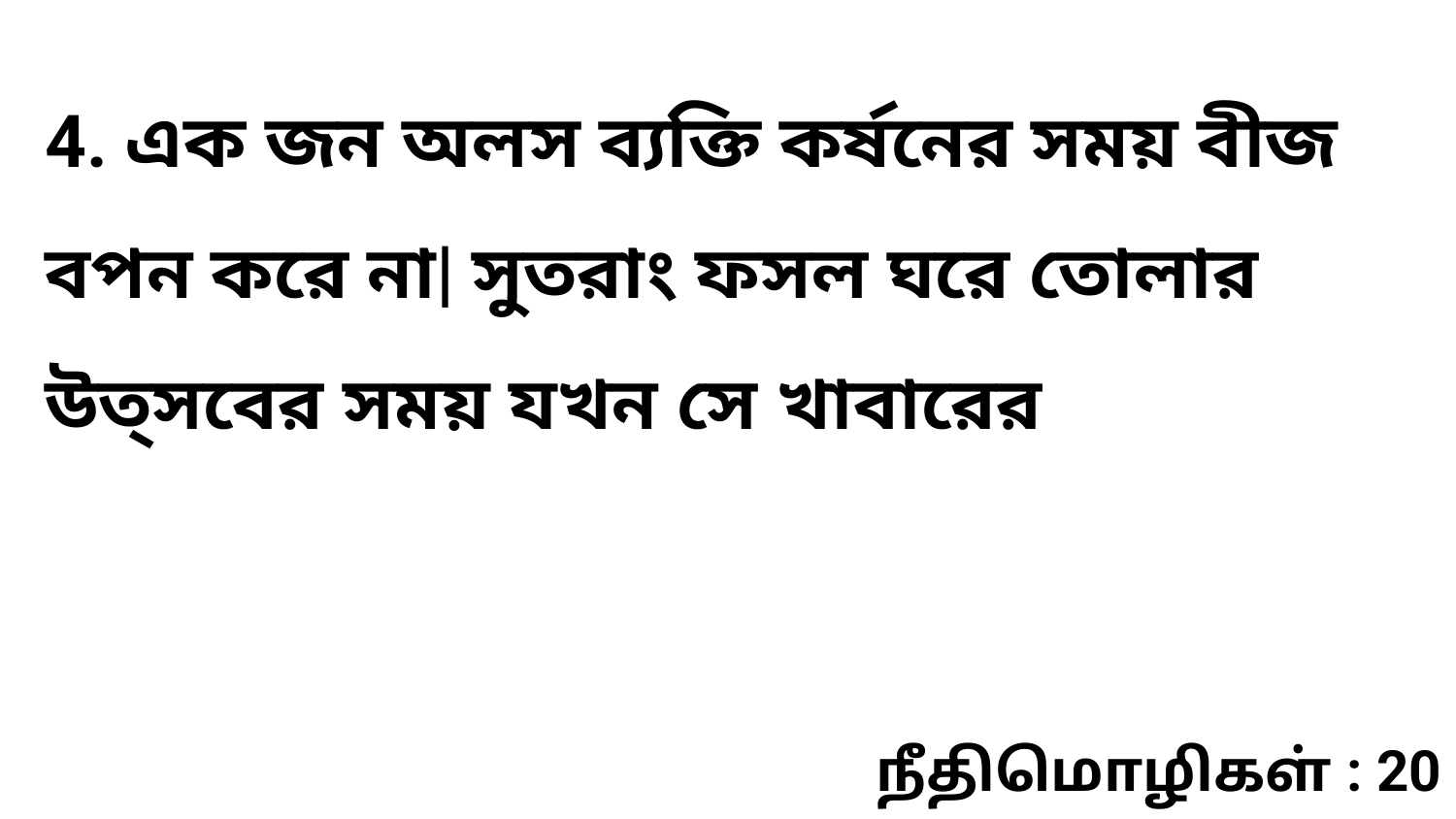

4. এক জন অলস ব্যক্তি কর্ষনের সময় বীজ বপন করে না| সুতরাং ফসল ঘরে তোলার উত্সবের সময় যখন সে খাবারের
நீதிமொழிகள் : 20